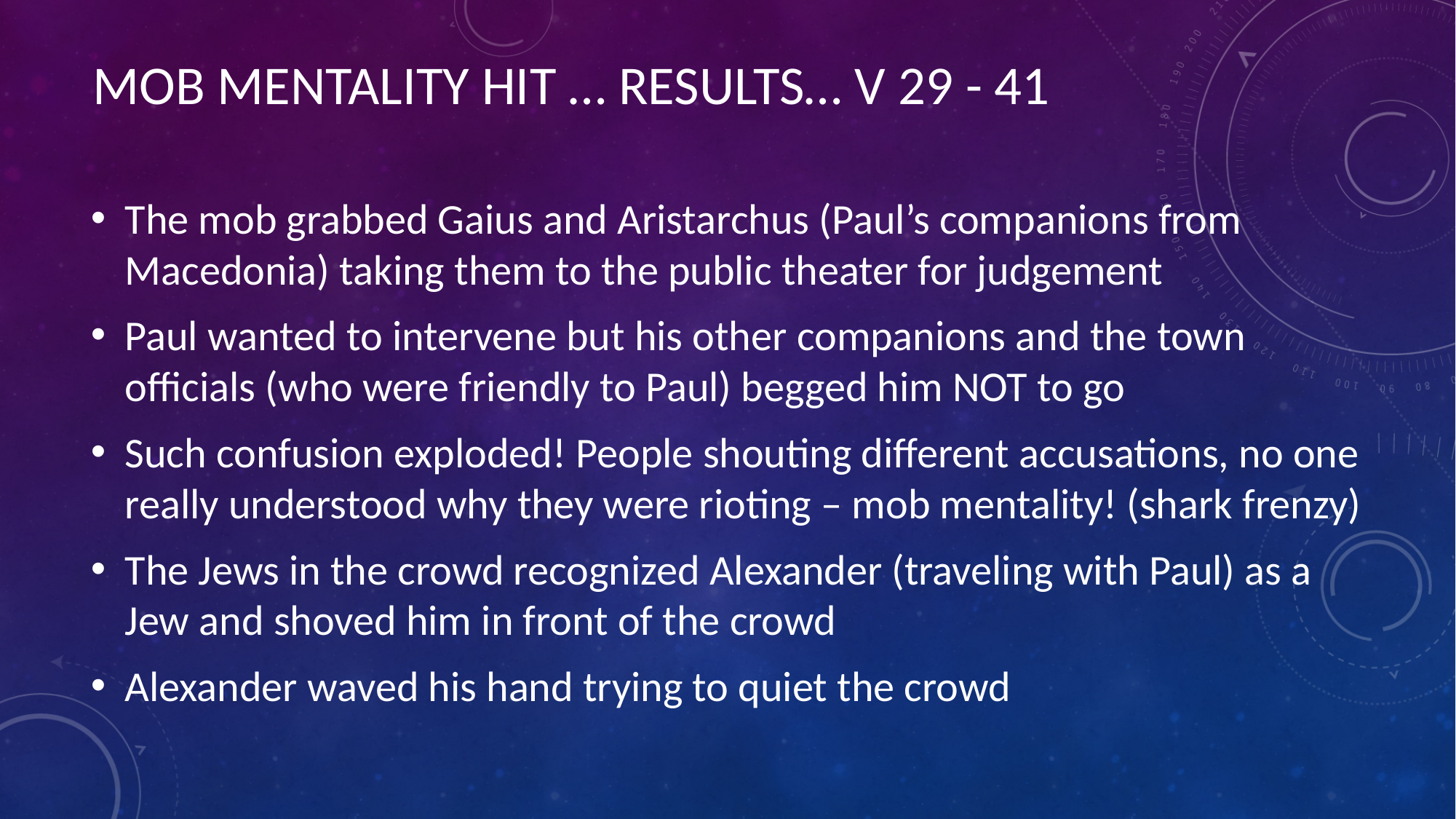

# Mob mentality hit … results… v 29 - 41
The mob grabbed Gaius and Aristarchus (Paul’s companions from Macedonia) taking them to the public theater for judgement
Paul wanted to intervene but his other companions and the town officials (who were friendly to Paul) begged him NOT to go
Such confusion exploded! People shouting different accusations, no one really understood why they were rioting – mob mentality! (shark frenzy)
The Jews in the crowd recognized Alexander (traveling with Paul) as a Jew and shoved him in front of the crowd
Alexander waved his hand trying to quiet the crowd